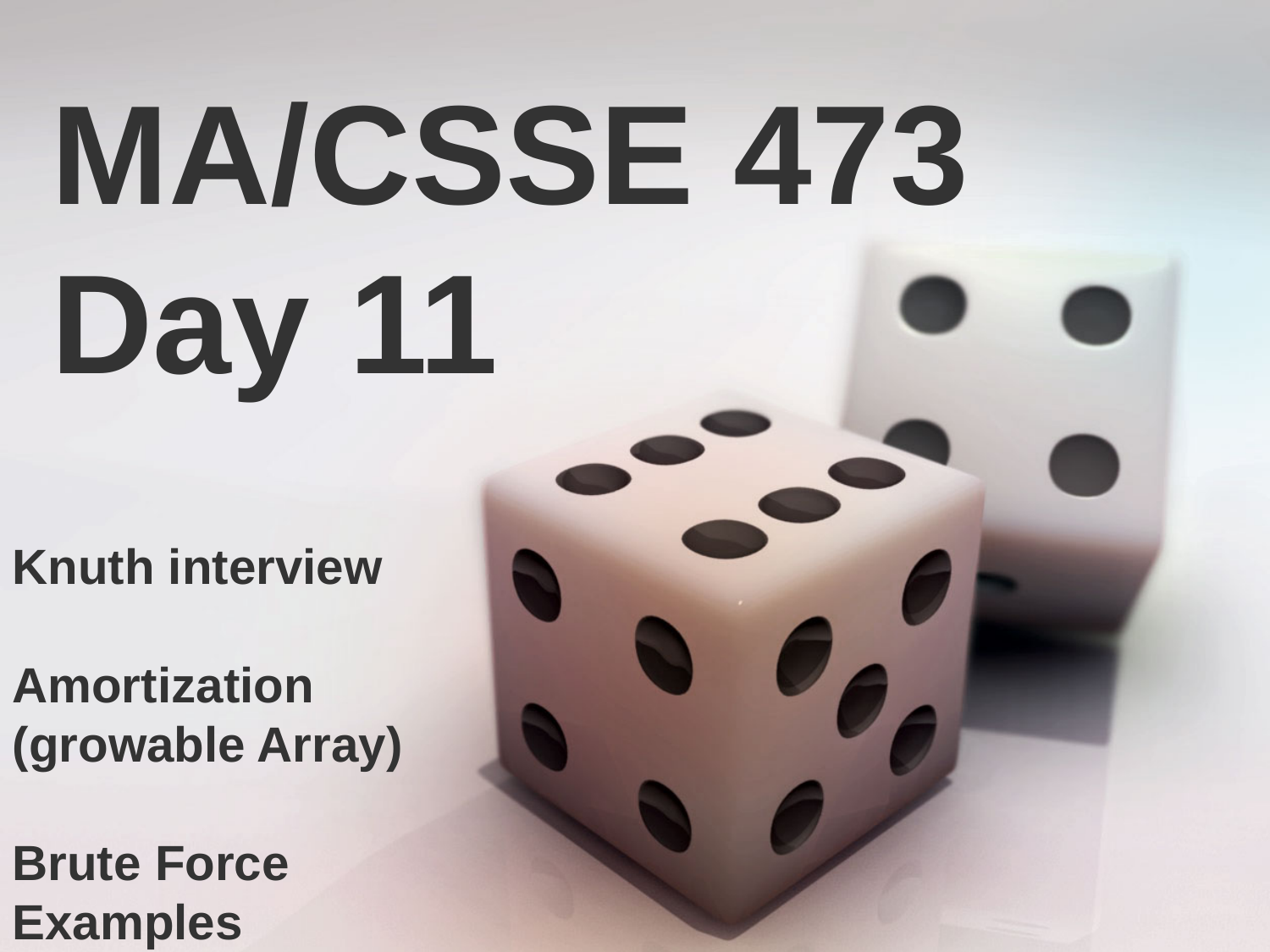

MA/CSSE 473 Day 11

Knuth interview

Amortization (growable Array)

Brute Force Examples